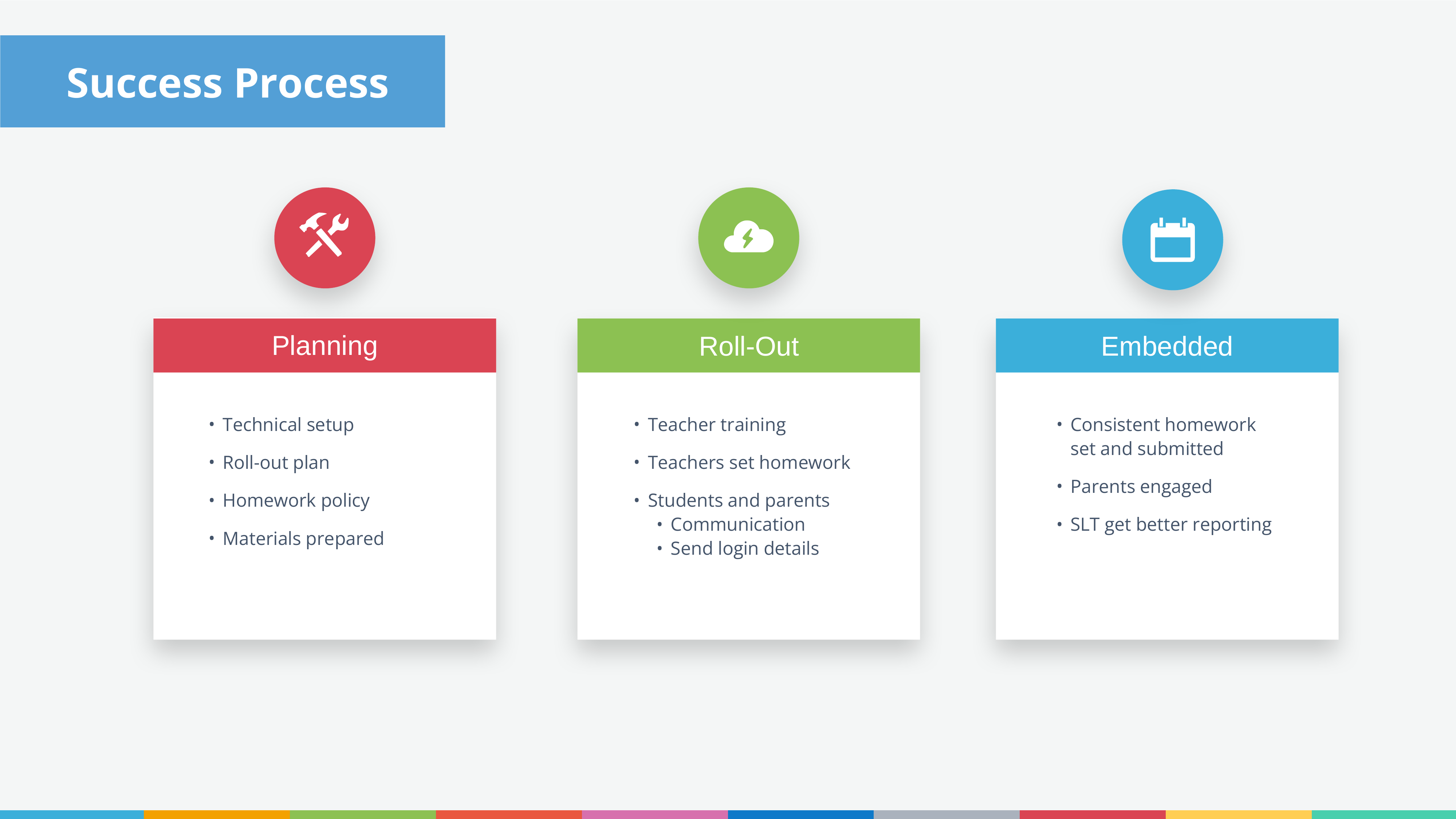

Success Process

Planning
Roll-Out
Embedded
Technical setup

Roll-out plan

Homework policy

Materials prepared
Teacher training

Teachers set homework

Students and parents
Communication
Send login details
Consistent homework set and submitted

Parents engaged

SLT get better reporting